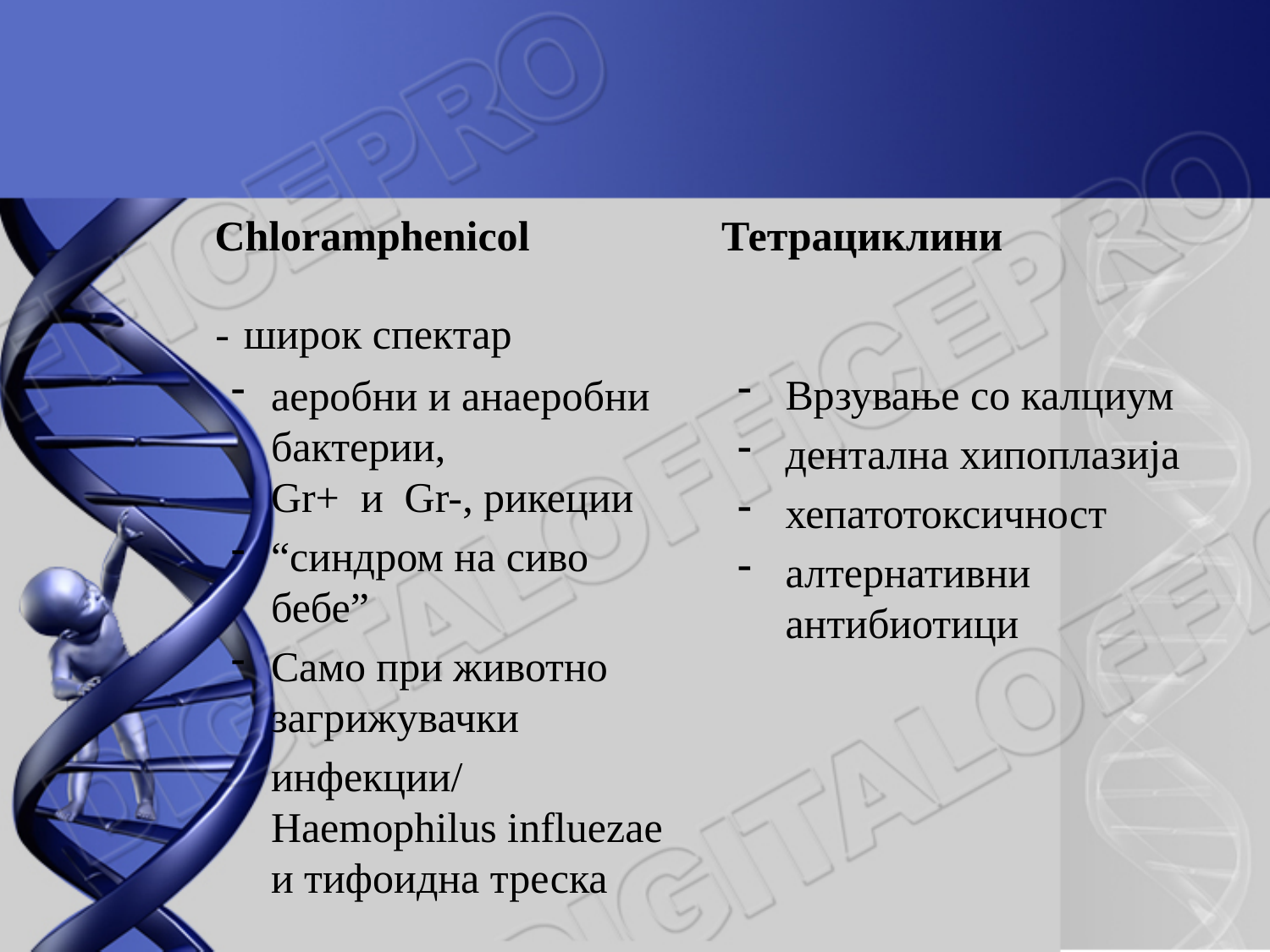

Chloramphenicol

Тетрациклини

	- широк спектар
аеробни и анаеробни бактерии, 		Gr+  и  Gr-, рикеции
“синдром на сиво бебе”
Само при животно загрижувачки
	инфекции/Haemophilus influezae и тифоидна треска

Врзување со калциум
дентална хипоплазија
хепатотоксичност
алтернативни антибиотици